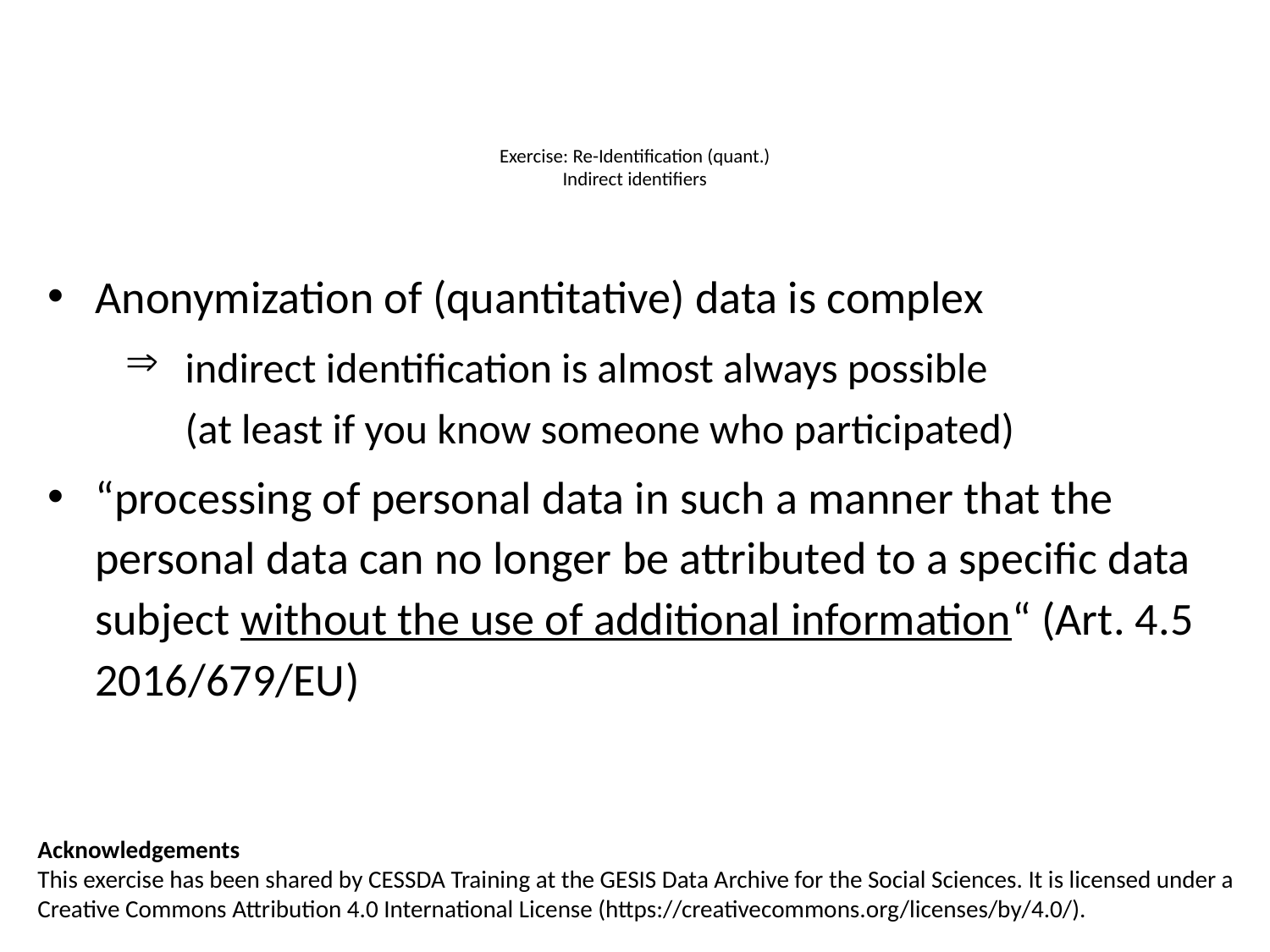

# Exercise: Re-Identification (quant.) Indirect identifiers
Anonymization of (quantitative) data is complex
indirect identification is almost always possible
(at least if you know someone who participated)
“processing of personal data in such a manner that the personal data can no longer be attributed to a specific data subject without the use of additional information“ (Art. 4.5 2016/679/EU)
Acknowledgements
This exercise has been shared by CESSDA Training at the GESIS Data Archive for the Social Sciences. It is licensed under a Creative Commons Attribution 4.0 International License (https://creativecommons.org/licenses/by/4.0/).